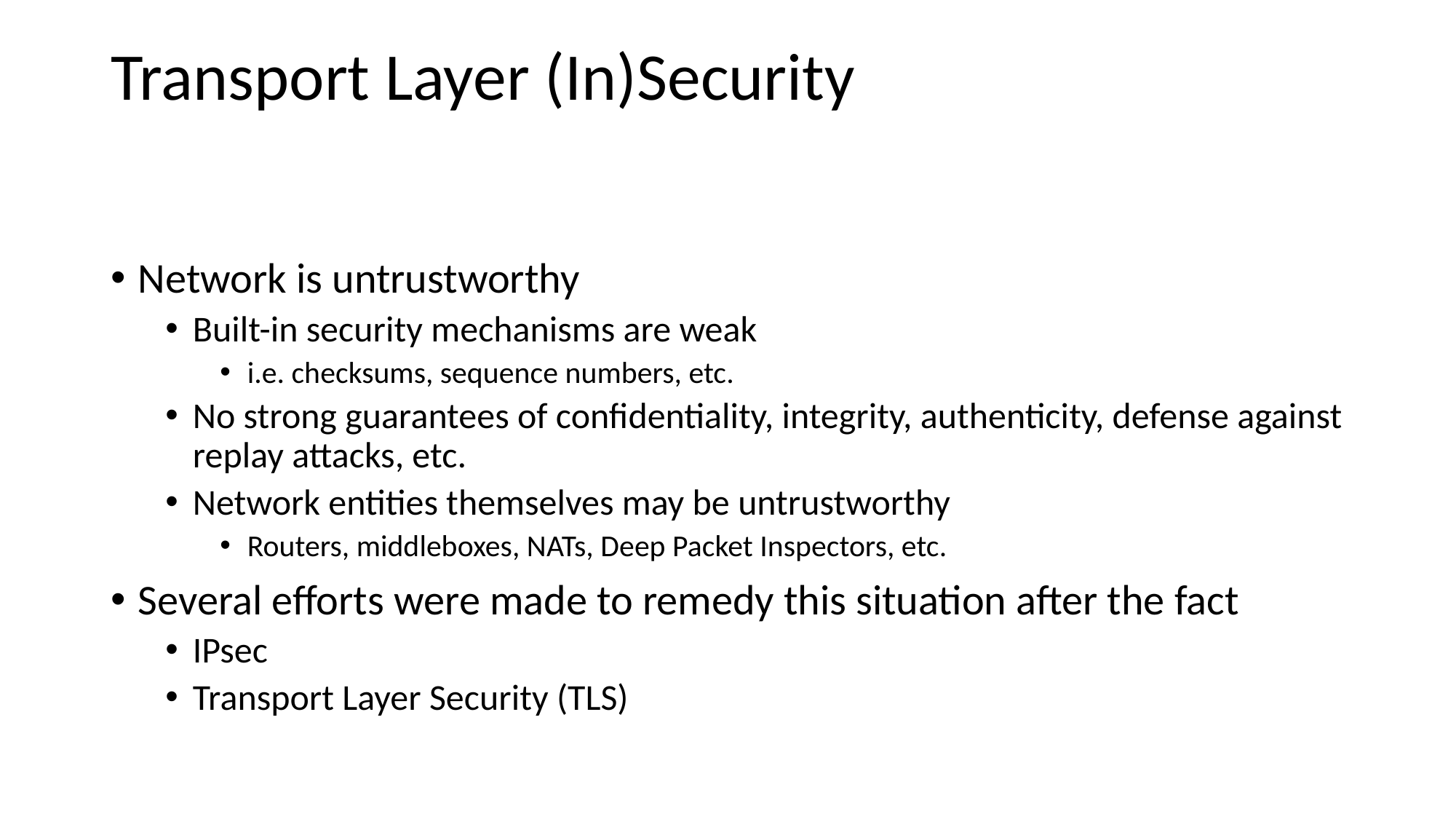

# Transport Layer (In)Security
Network is untrustworthy
Built-in security mechanisms are weak
i.e. checksums, sequence numbers, etc.
No strong guarantees of confidentiality, integrity, authenticity, defense against replay attacks, etc.
Network entities themselves may be untrustworthy
Routers, middleboxes, NATs, Deep Packet Inspectors, etc.
Several efforts were made to remedy this situation after the fact
IPsec
Transport Layer Security (TLS)